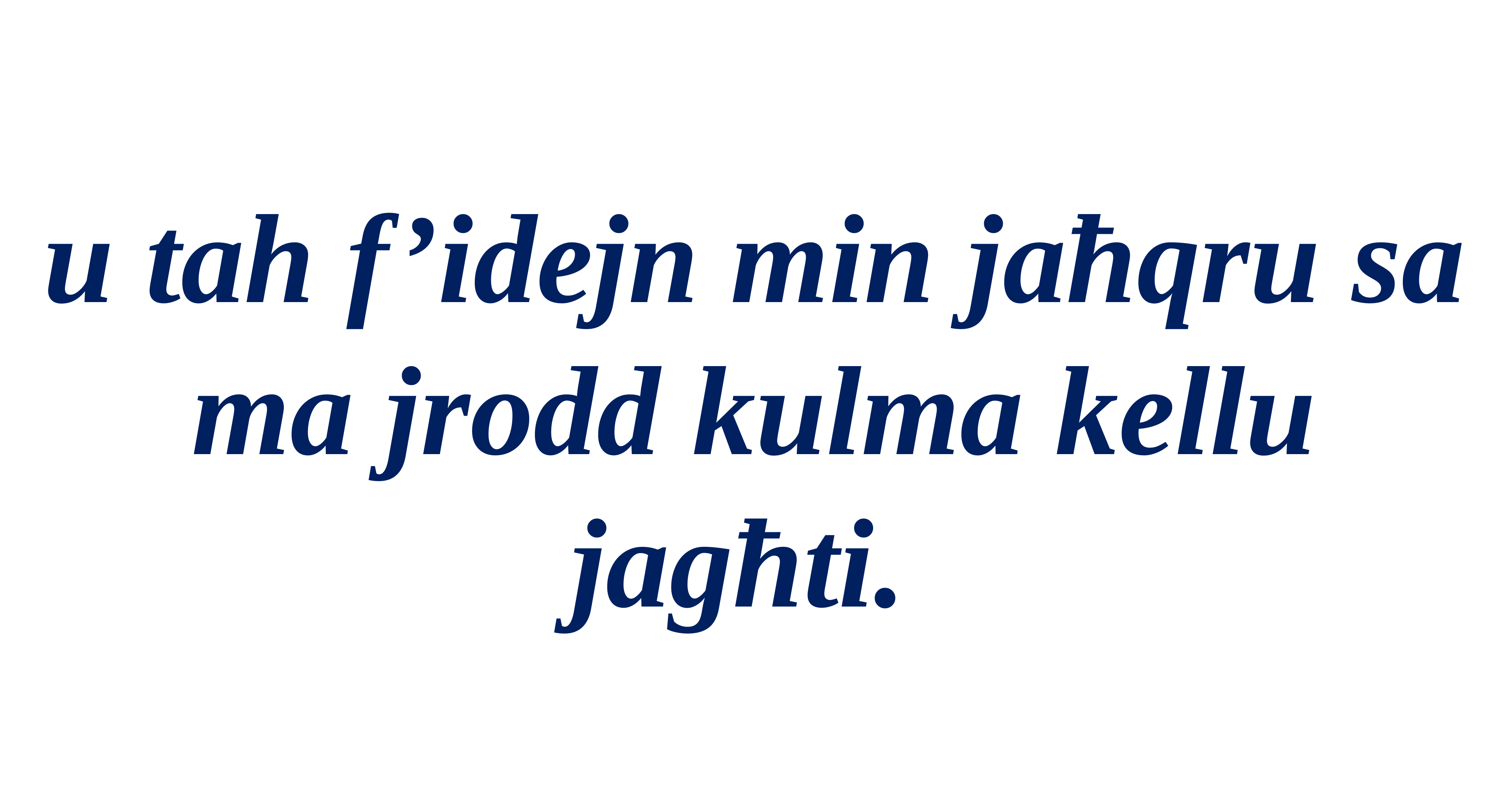

u tah f’idejn min jaħqru sa ma jrodd kulma kellu jagħti.
Salm Responsorjali
Salm Responsorjali